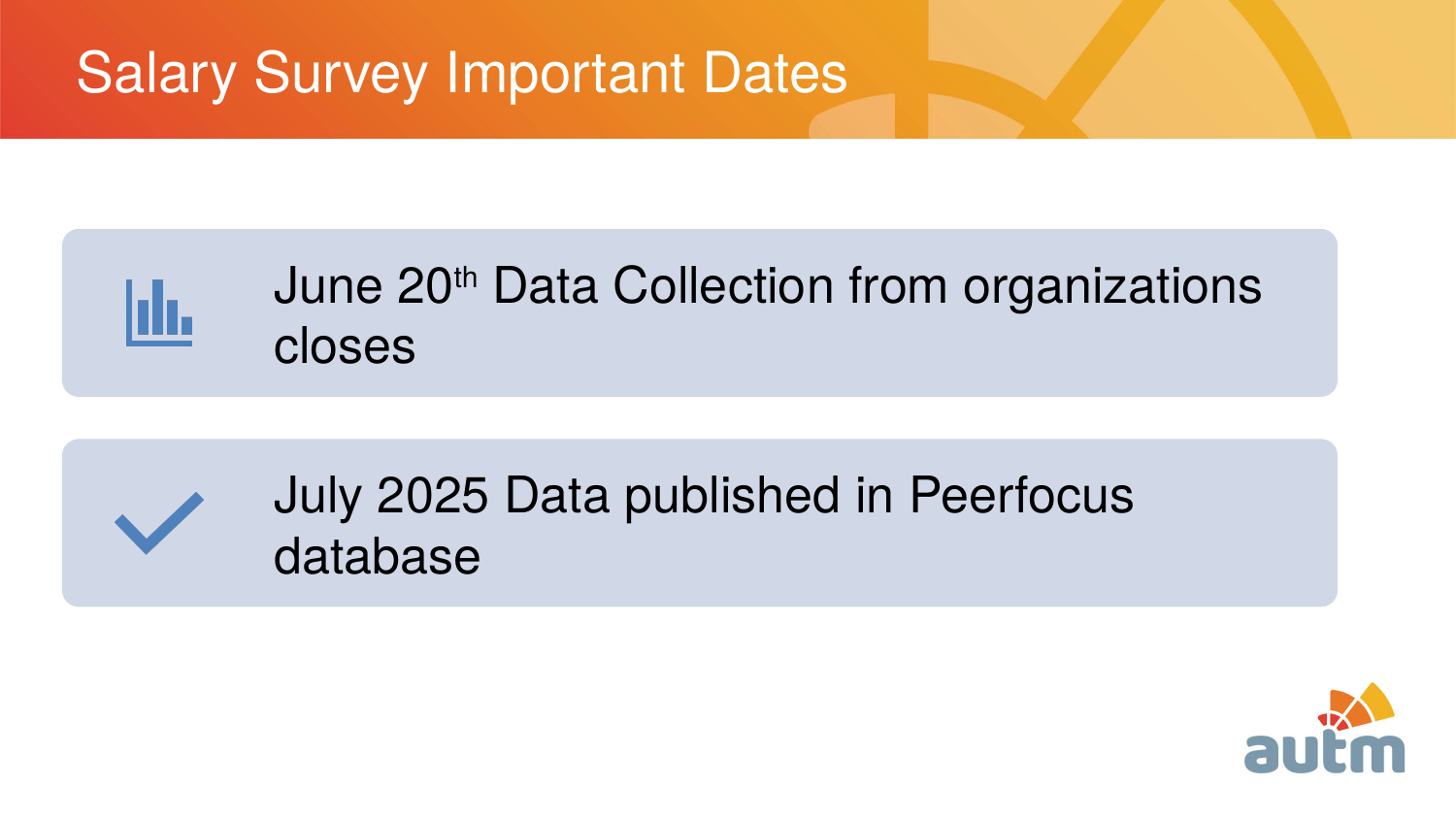

# Salary Survey Important Dates
June 20th Data Collection from organizations closes
July 2025 Data published in Peerfocus database